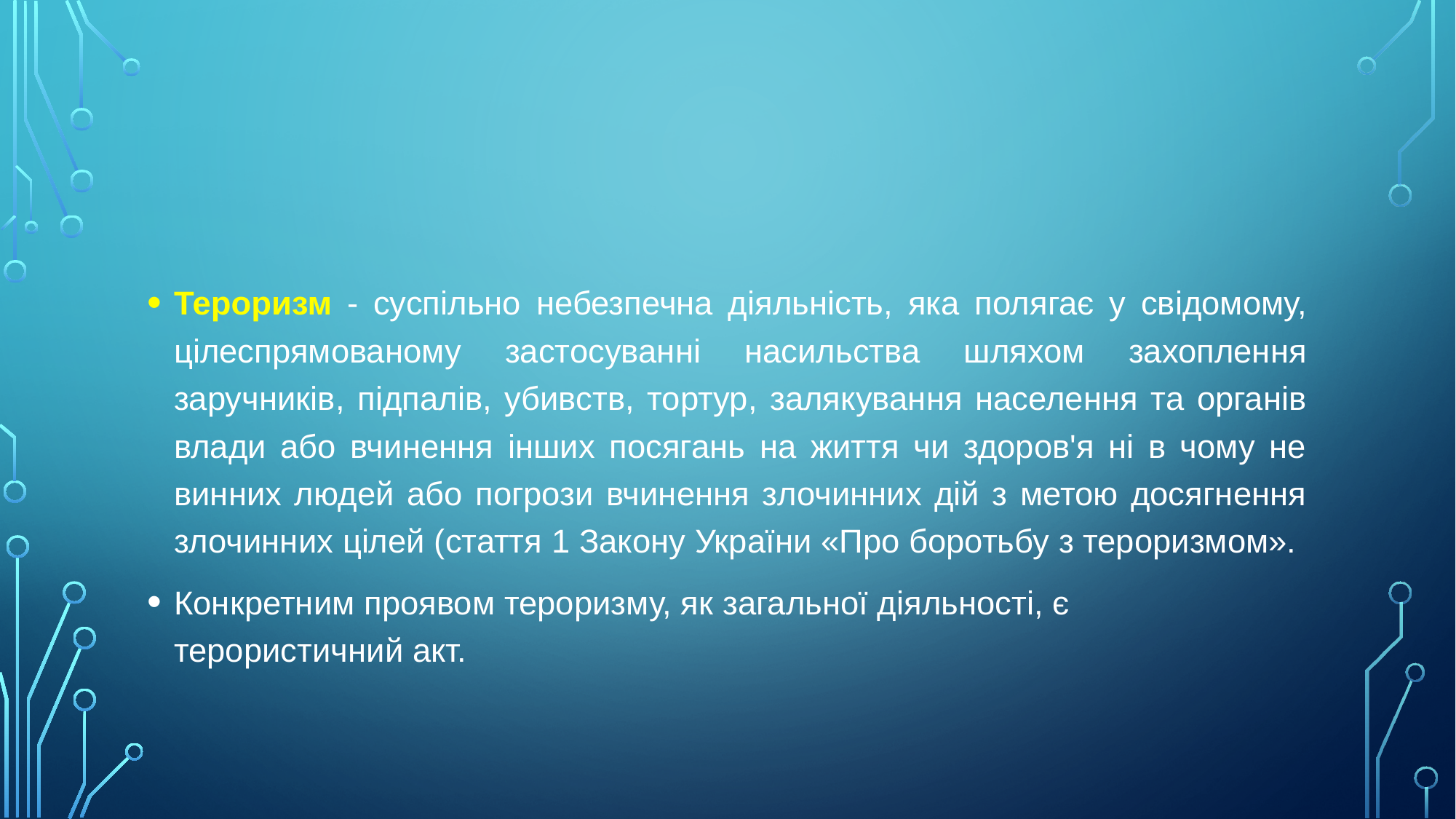

#
Тероризм - суспільно небезпечна діяльність, яка полягає у свідомому, цілеспрямованому застосуванні насильства шляхом захоплення заручників, підпалів, убивств, тортур, залякування населення та органів влади або вчинення інших посягань на життя чи здоров'я ні в чому не винних людей або погрози вчинення злочинних дій з метою досягнення злочинних цілей (стаття 1 Закону України «Про боротьбу з тероризмом».
Конкретним проявом тероризму, як загальної діяльності, є терористичний акт.